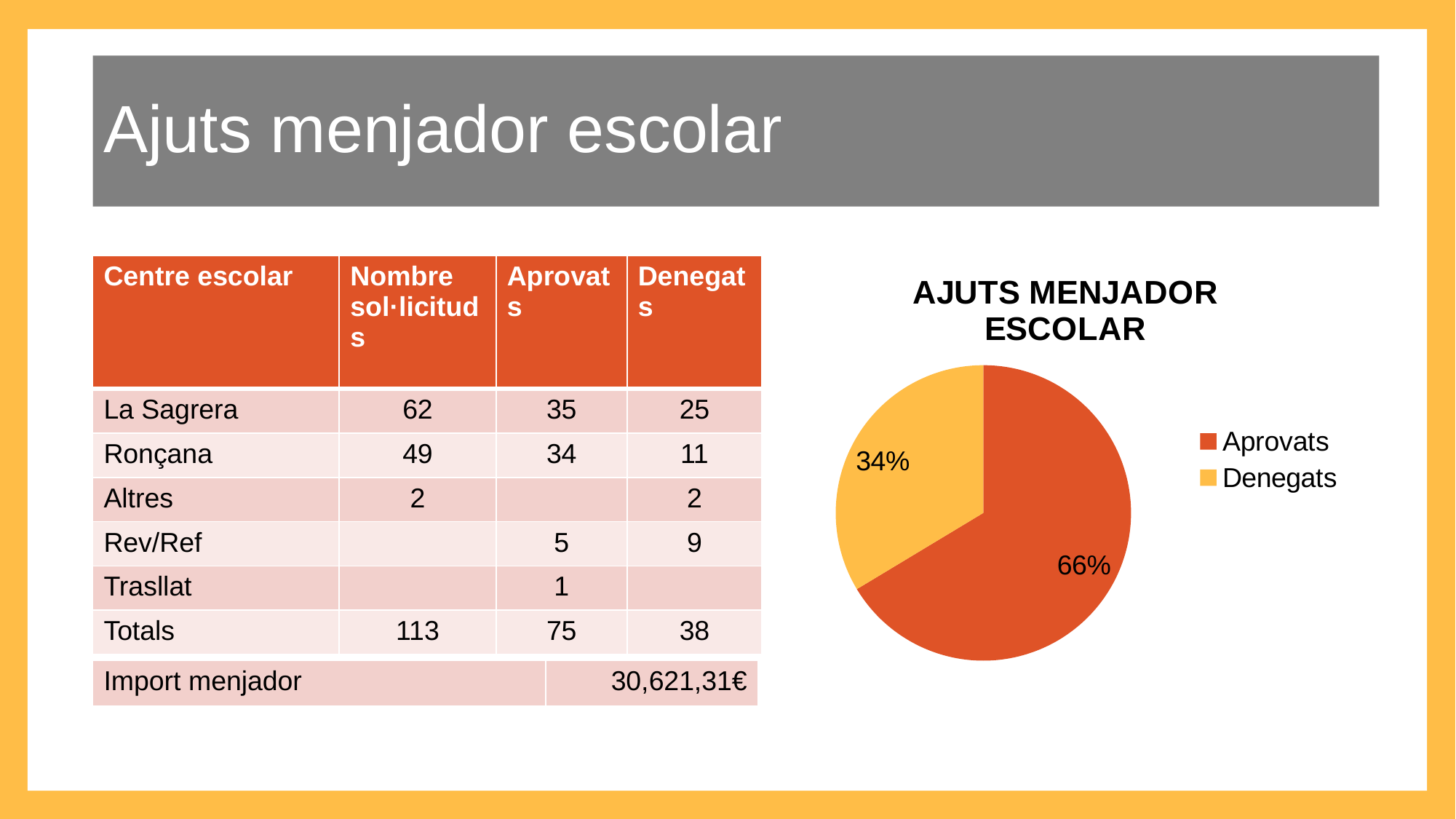

Ajuts menjador escolar

### Chart: AJUTS MENJADOR ESCOLAR

| Category | Ventas |
|---|---|
| Aprovats | 75.0 |
| Denegats | 38.0 |
| Centre escolar | Nombre sol·licituds | Aprovats | Denegats |
| --- | --- | --- | --- |
| La Sagrera | 62 | 35 | 25 |
| Ronçana | 49 | 34 | 11 |
| Altres | 2 |  | 2 |
| Rev/Ref |  | 5 | 9 |
| Trasllat |  | 1 |  |
| Totals | 113 | 75 | 38 |
| Import menjador | 30,621,31€ |
| --- | --- |